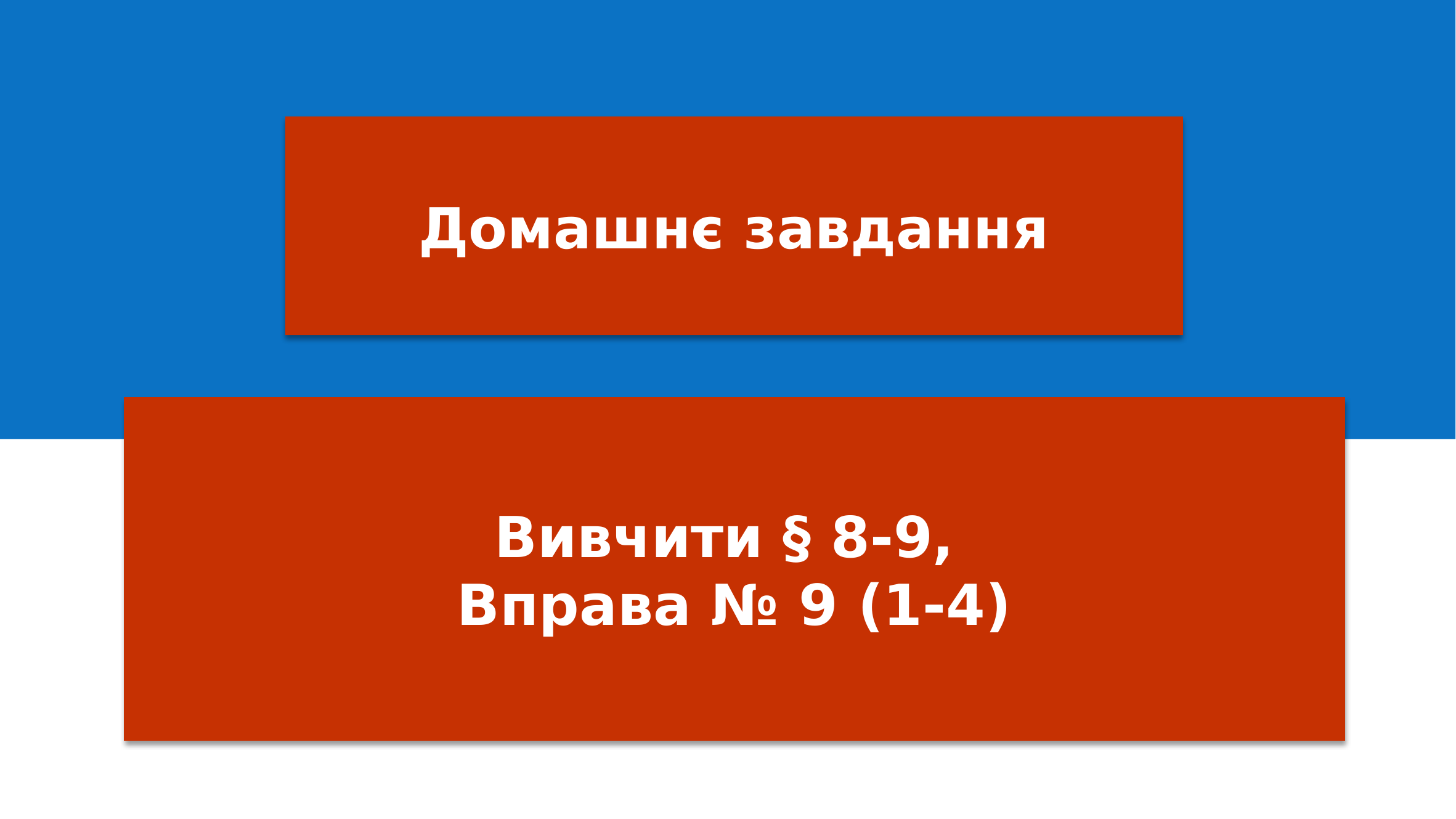

Домашнє завдання

Вивчити § 8-9,
Вправа № 9 (1-4)